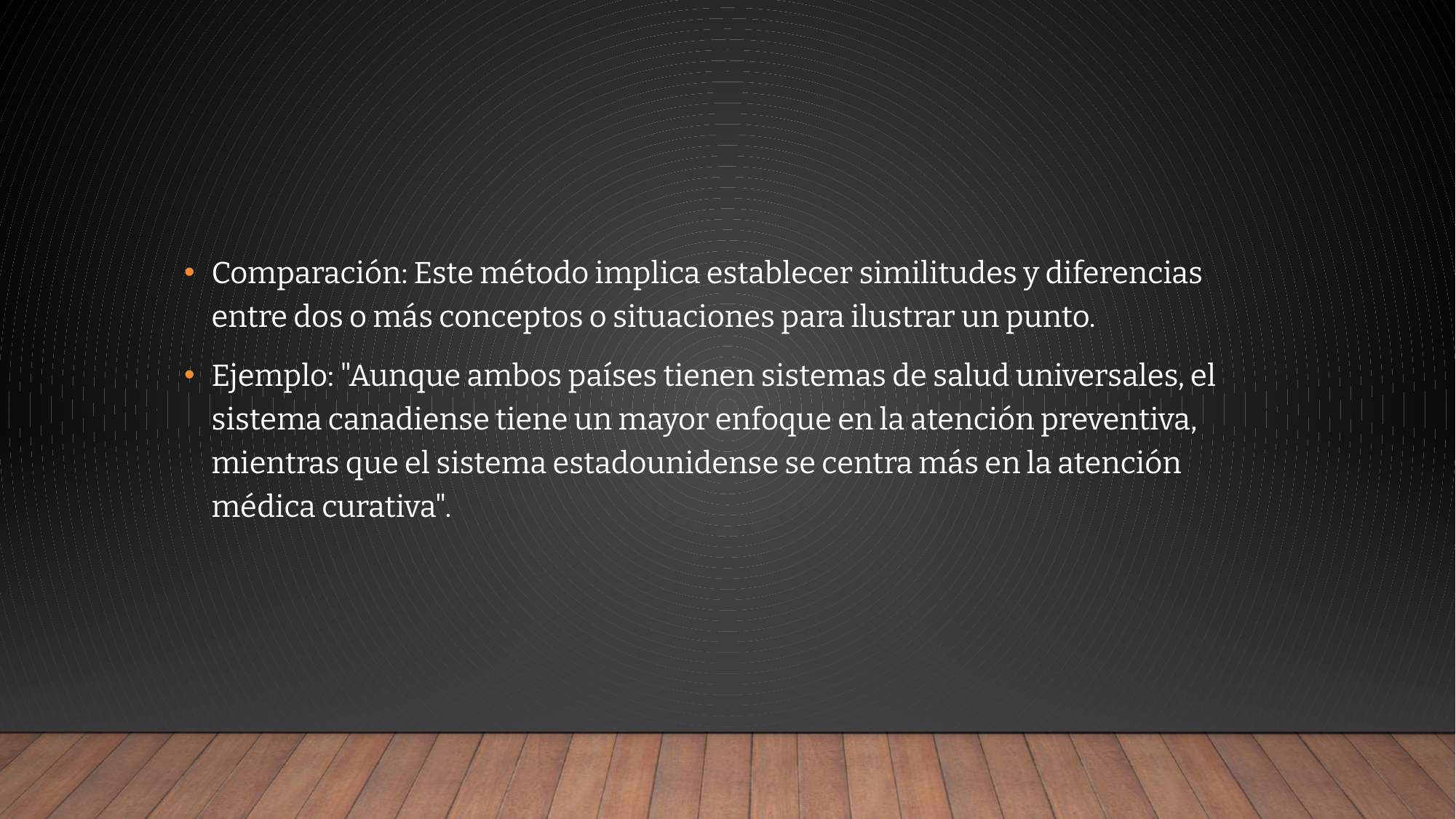

#
Comparación: Este método implica establecer similitudes y diferencias entre dos o más conceptos o situaciones para ilustrar un punto.
Ejemplo: "Aunque ambos países tienen sistemas de salud universales, el sistema canadiense tiene un mayor enfoque en la atención preventiva, mientras que el sistema estadounidense se centra más en la atención médica curativa".